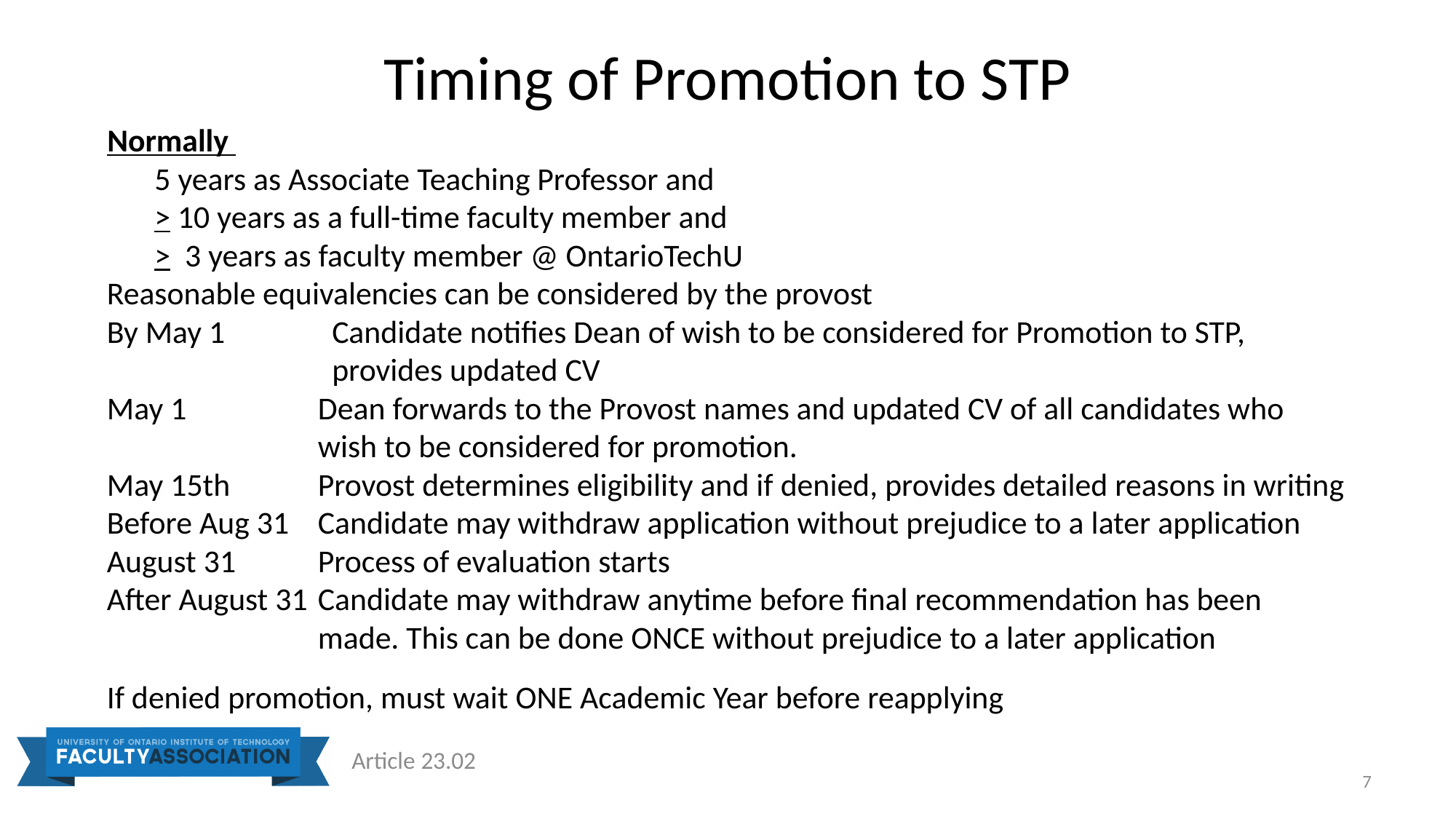

# Timing of Promotion to STP
Normally
5 years as Associate Teaching Professor and
> 10 years as a full-time faculty member and
>  3 years as faculty member @ OntarioTechU
Reasonable equivalencies can be considered by the provost
By May 1	Candidate notifies Dean of wish to be considered for Promotion to STP, 			provides updated CV
May 1 	Dean forwards to the Provost names and updated CV of all candidates who wish to be considered for promotion.
May 15th 	Provost determines eligibility and if denied, provides detailed reasons in writing
Before Aug 31 	Candidate may withdraw application without prejudice to a later application
August 31	Process of evaluation starts
After August 31 	Candidate may withdraw anytime before final recommendation has been made. This can be done ONCE without prejudice to a later application

If denied promotion, must wait ONE Academic Year before reapplying
Article 23.02
7